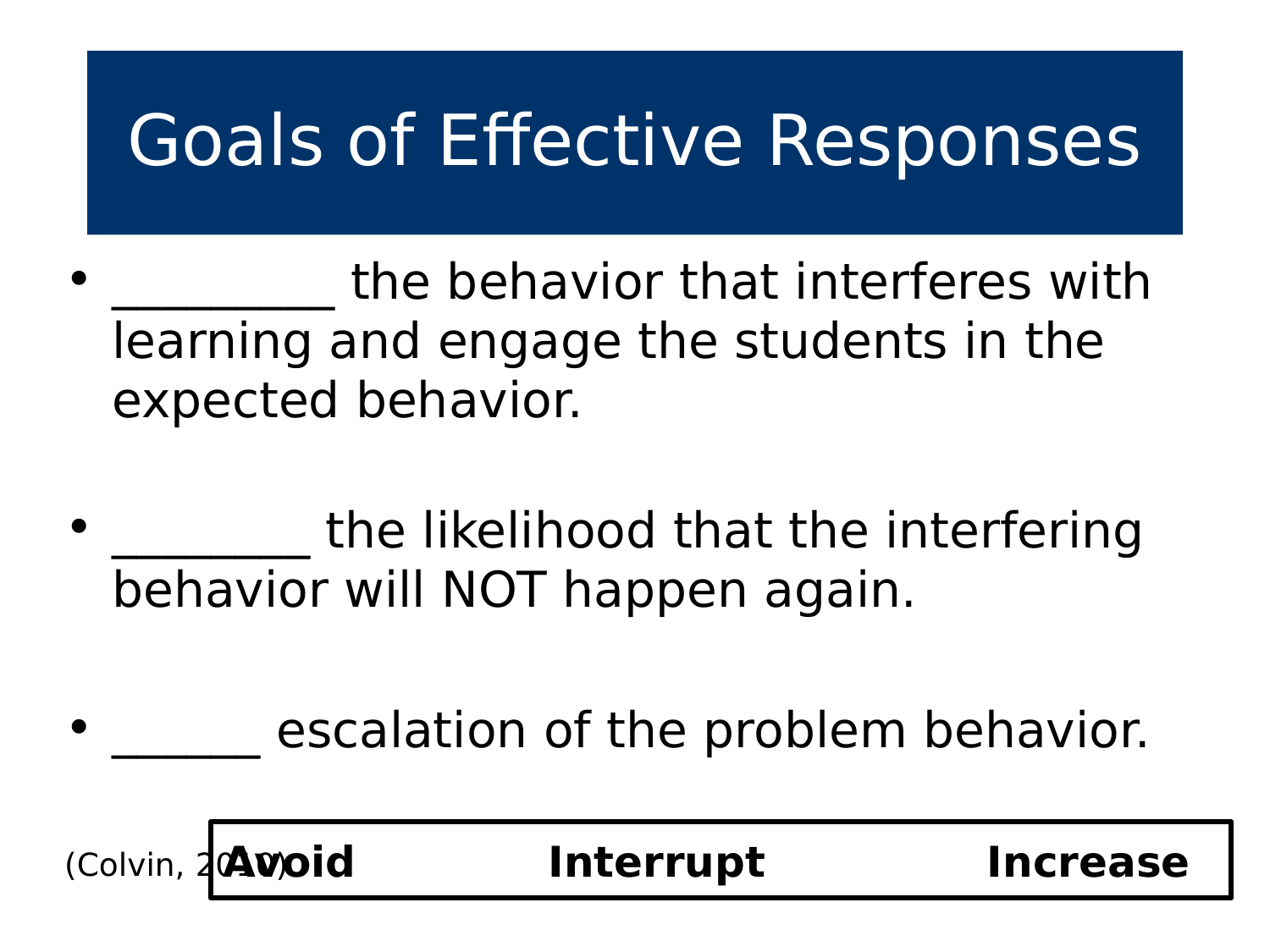

# Goals of Effective Responses
_________ the behavior that interferes with learning and engage the students in the expected behavior.

________ the likelihood that the interfering behavior will NOT happen again.

______ escalation of the problem behavior.

(Colvin, 2010)
Avoid             Interrupt               Increase